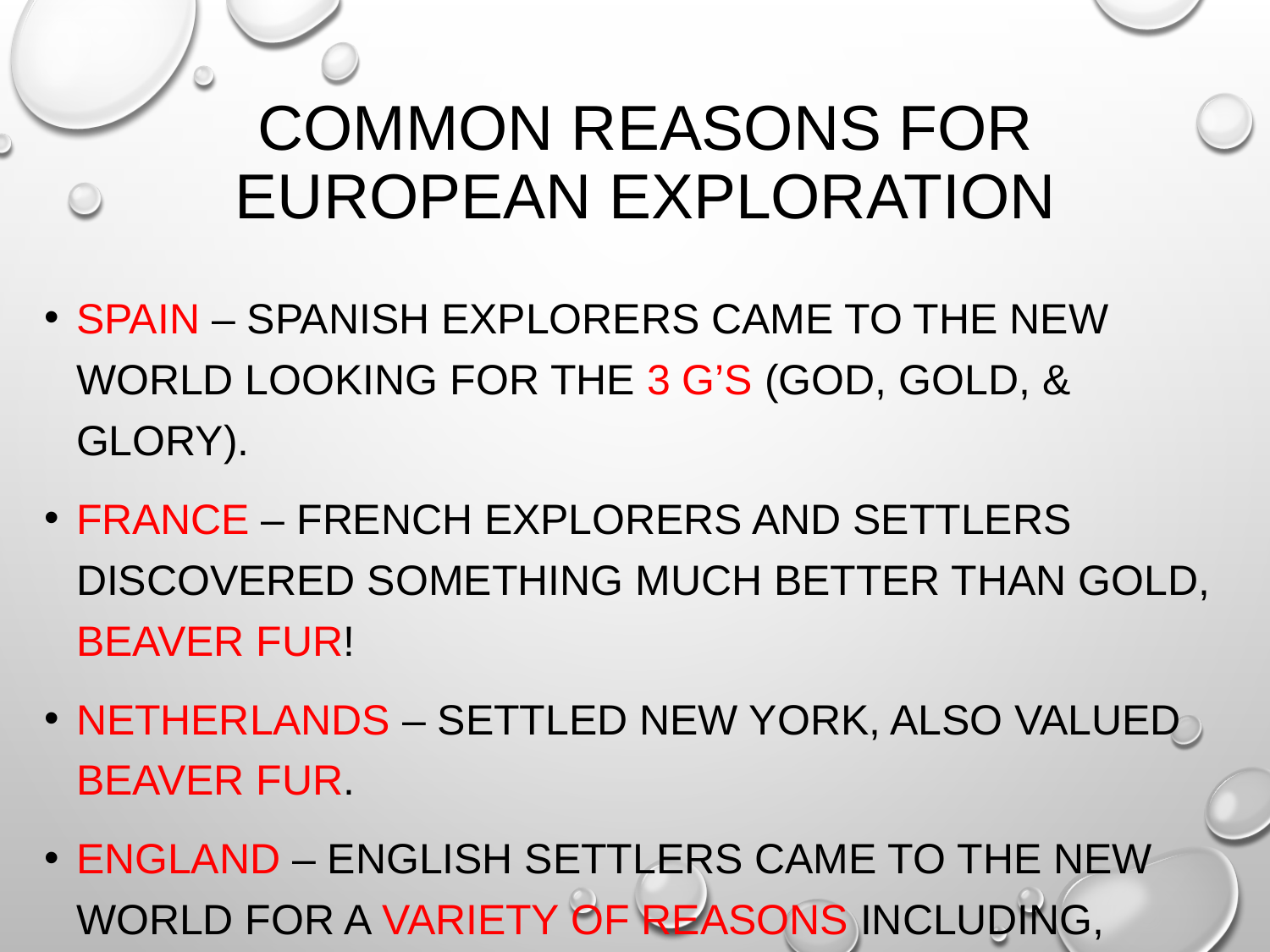

# Common Reasons for European Exploration
Spain – Spanish explorers came to the New World looking for the 3 G’s (God, Gold, & Glory).
France – French explorers and settlers discovered something much better than gold, Beaver Fur!
Netherlands – Settled New York, also valued beaver fur.
England – English settlers came to the new world for a variety of reasons including, religious freedom, land, trade, to start a new life, or to escape debtors prison.